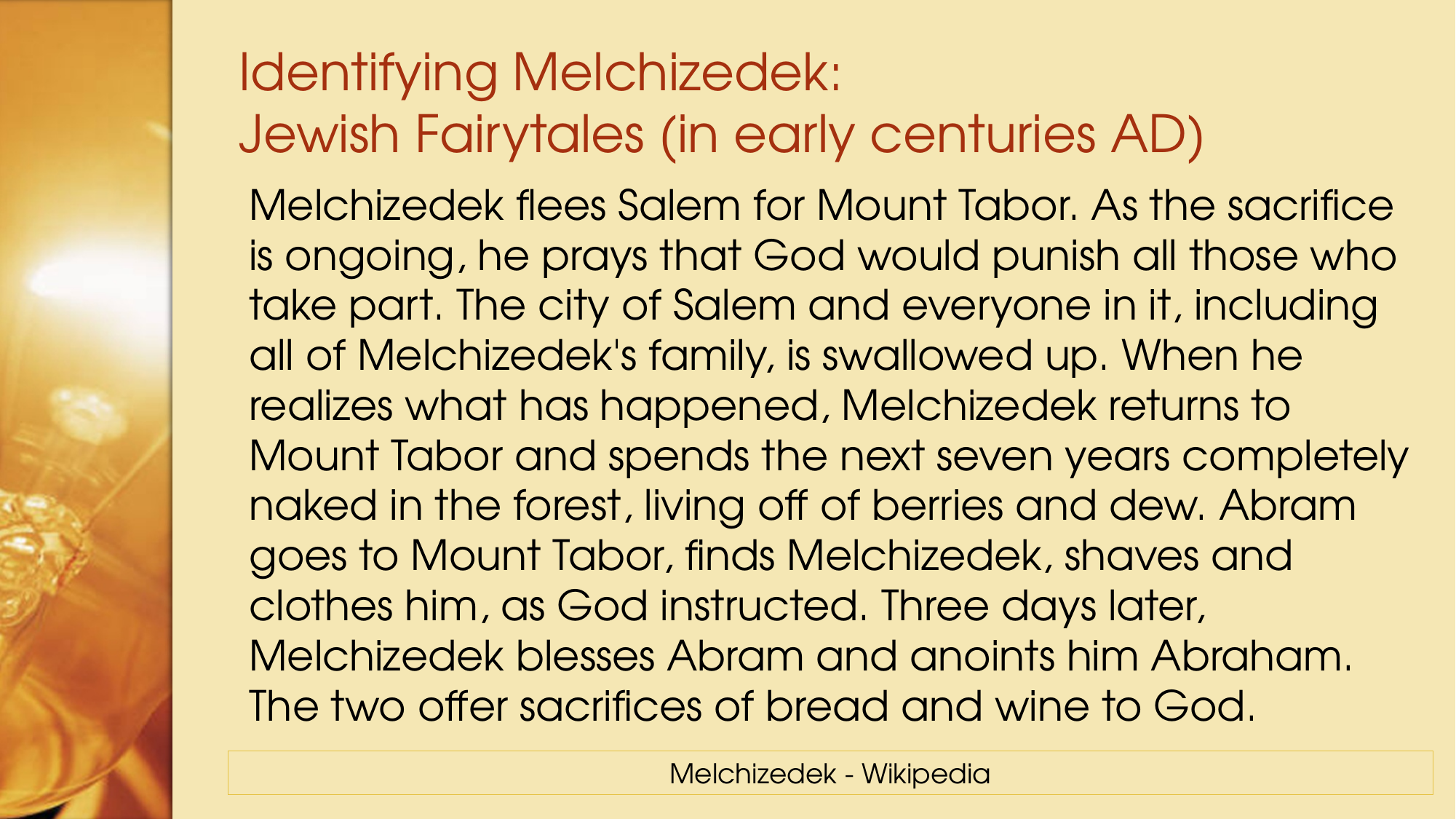

# Identifying Melchizedek: Jewish Fairytales (in early centuries AD)
Melchizedek flees Salem for Mount Tabor. As the sacrifice is ongoing, he prays that God would punish all those who take part. The city of Salem and everyone in it, including all of Melchizedek's family, is swallowed up. When he realizes what has happened, Melchizedek returns to Mount Tabor and spends the next seven years completely naked in the forest, living off of berries and dew. Abram goes to Mount Tabor, finds Melchizedek, shaves and clothes him, as God instructed. Three days later, Melchizedek blesses Abram and anoints him Abraham. The two offer sacrifices of bread and wine to God.
Melchizedek - Wikipedia